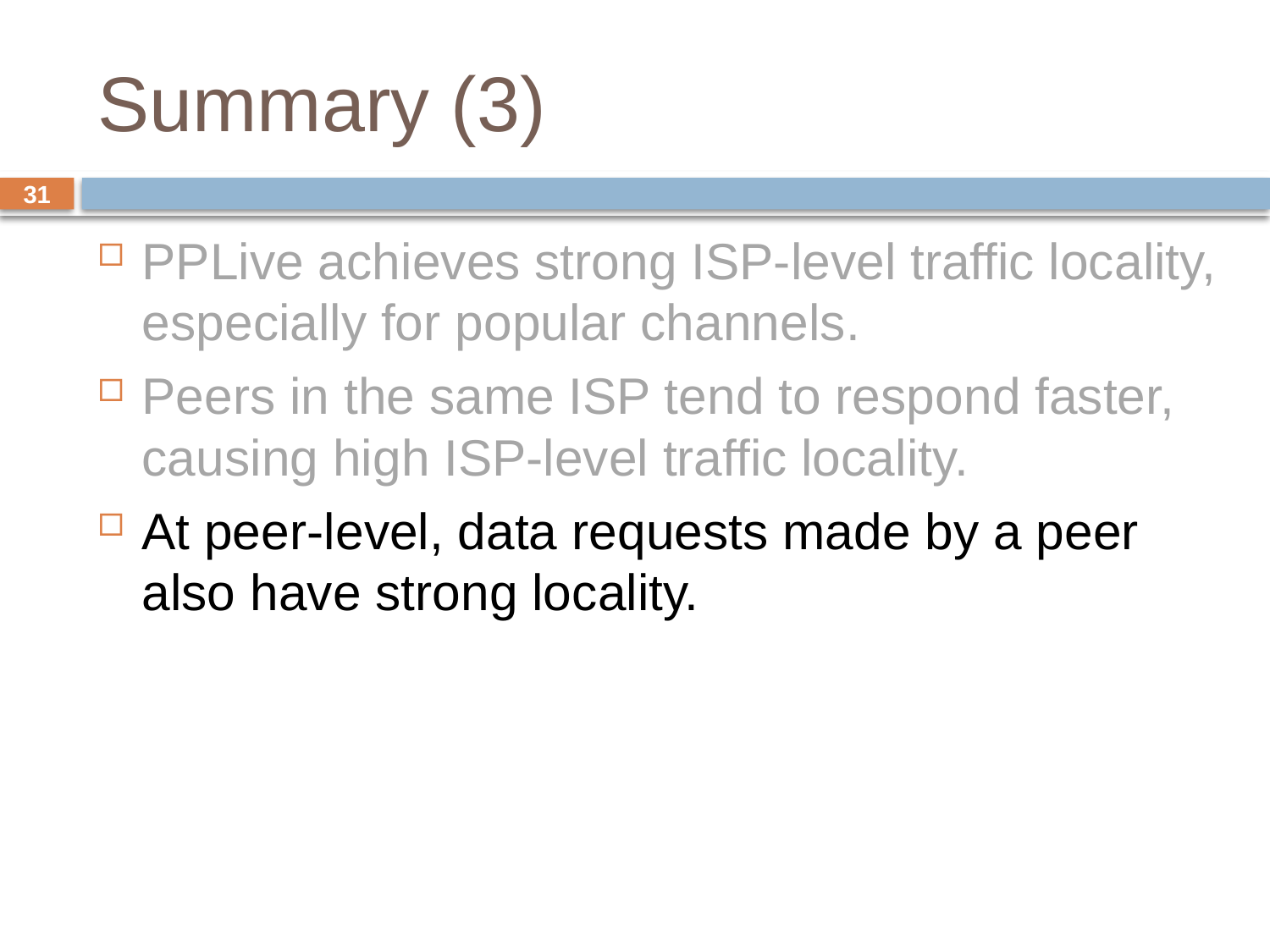

# Summary (3)
31
PPLive achieves strong ISP-level traffic locality, especially for popular channels.
Peers in the same ISP tend to respond faster, causing high ISP-level traffic locality.
At peer-level, data requests made by a peer also have strong locality.